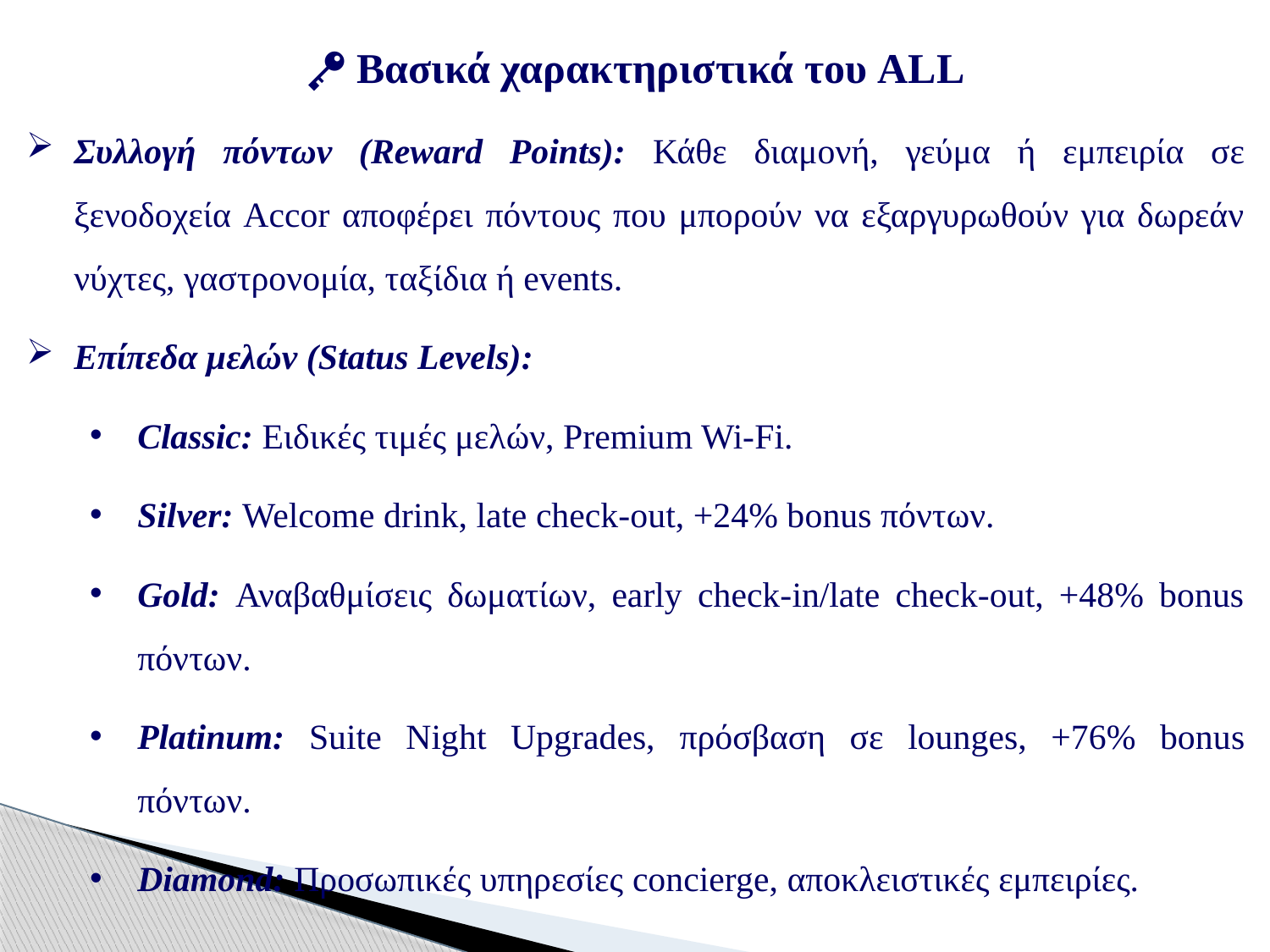

🔑 Βασικά χαρακτηριστικά του ALL
Συλλογή πόντων (Reward Points): Κάθε διαμονή, γεύμα ή εμπειρία σε ξενοδοχεία Accor αποφέρει πόντους που μπορούν να εξαργυρωθούν για δωρεάν νύχτες, γαστρονομία, ταξίδια ή events.
Επίπεδα μελών (Status Levels):
Classic: Ειδικές τιμές μελών, Premium Wi-Fi.
Silver: Welcome drink, late check-out, +24% bonus πόντων.
Gold: Αναβαθμίσεις δωματίων, early check-in/late check-out, +48% bonus πόντων.
Platinum: Suite Night Upgrades, πρόσβαση σε lounges, +76% bonus πόντων.
Diamond: Προσωπικές υπηρεσίες concierge, αποκλειστικές εμπειρίες.